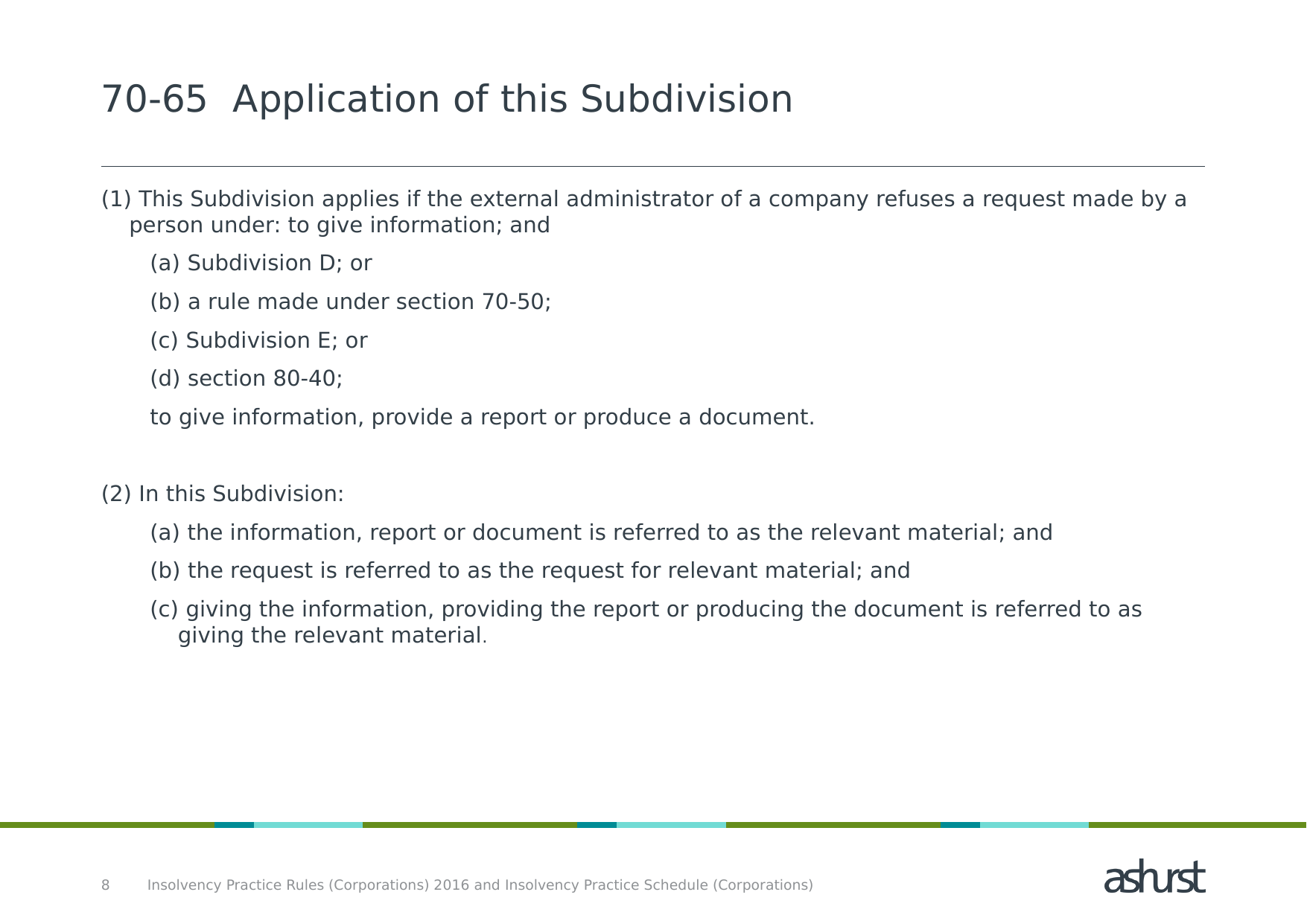

# 70‑65  Application of this Subdivision
 This Subdivision applies if the external administrator of a company refuses a request made by a person under: to give information; and
 Subdivision D; or
 a rule made under section 70‑50;
 Subdivision E; or
 section 80‑40;
to give information, provide a report or produce a document.

 In this Subdivision:
 the information, report or document is referred to as the relevant material; and
 the request is referred to as the request for relevant material; and
 giving the information, providing the report or producing the document is referred to as giving the relevant material.
8
Insolvency Practice Rules (Corporations) 2016 and Insolvency Practice Schedule (Corporations)